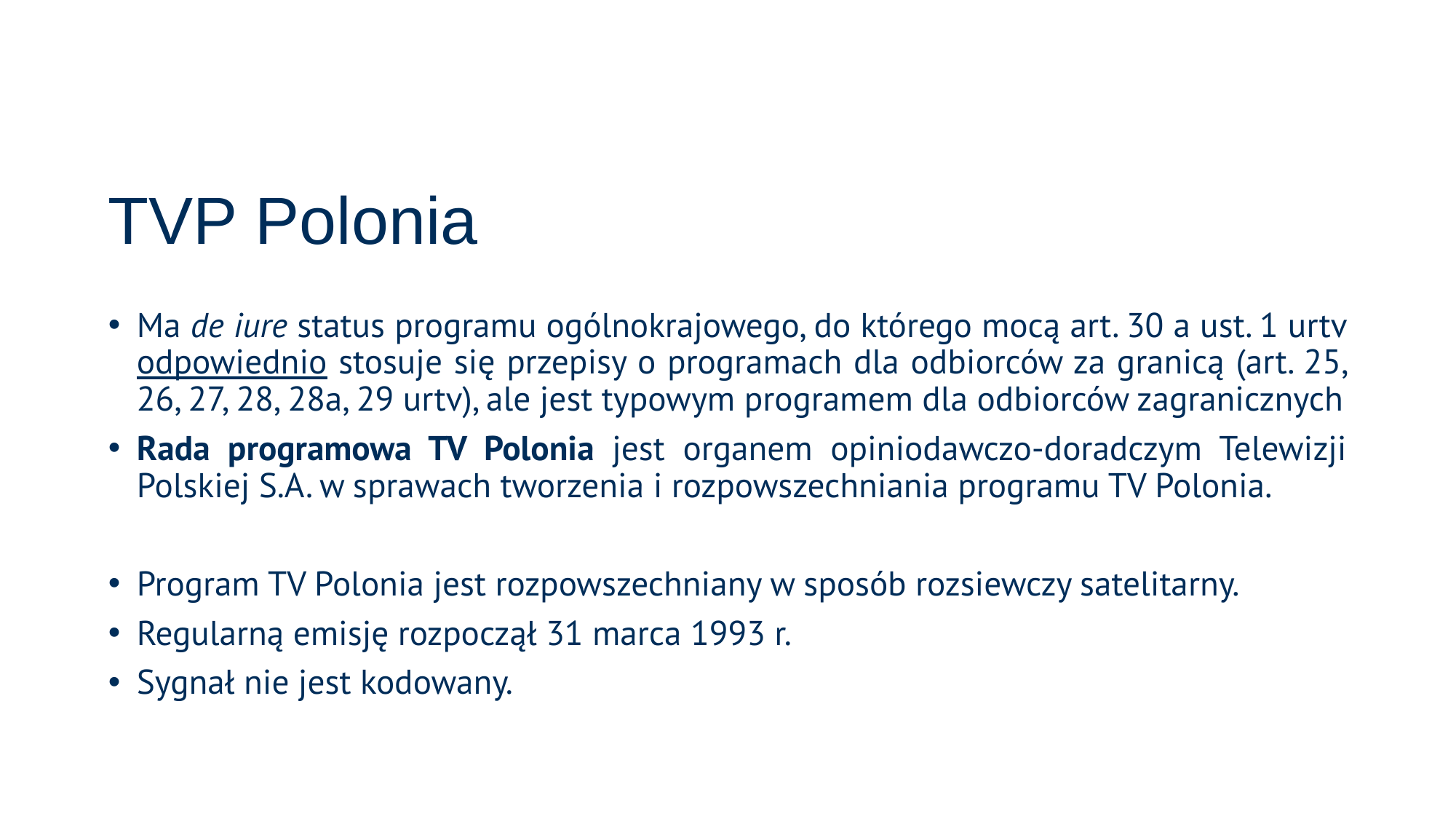

# TVP Polonia
Ma de iure status programu ogólnokrajowego, do którego mocą art. 30 a ust. 1 urtv odpowiednio stosuje się przepisy o programach dla odbiorców za granicą (art. 25, 26, 27, 28, 28a, 29 urtv), ale jest typowym programem dla odbiorców zagranicznych
Rada programowa TV Polonia jest organem opiniodawczo-doradczym Telewizji Polskiej S.A. w sprawach tworzenia i rozpowszechniania programu TV Polonia.

Program TV Polonia jest rozpowszechniany w sposób rozsiewczy satelitarny.
Regularną emisję rozpoczął 31 marca 1993 r.
Sygnał nie jest kodowany.